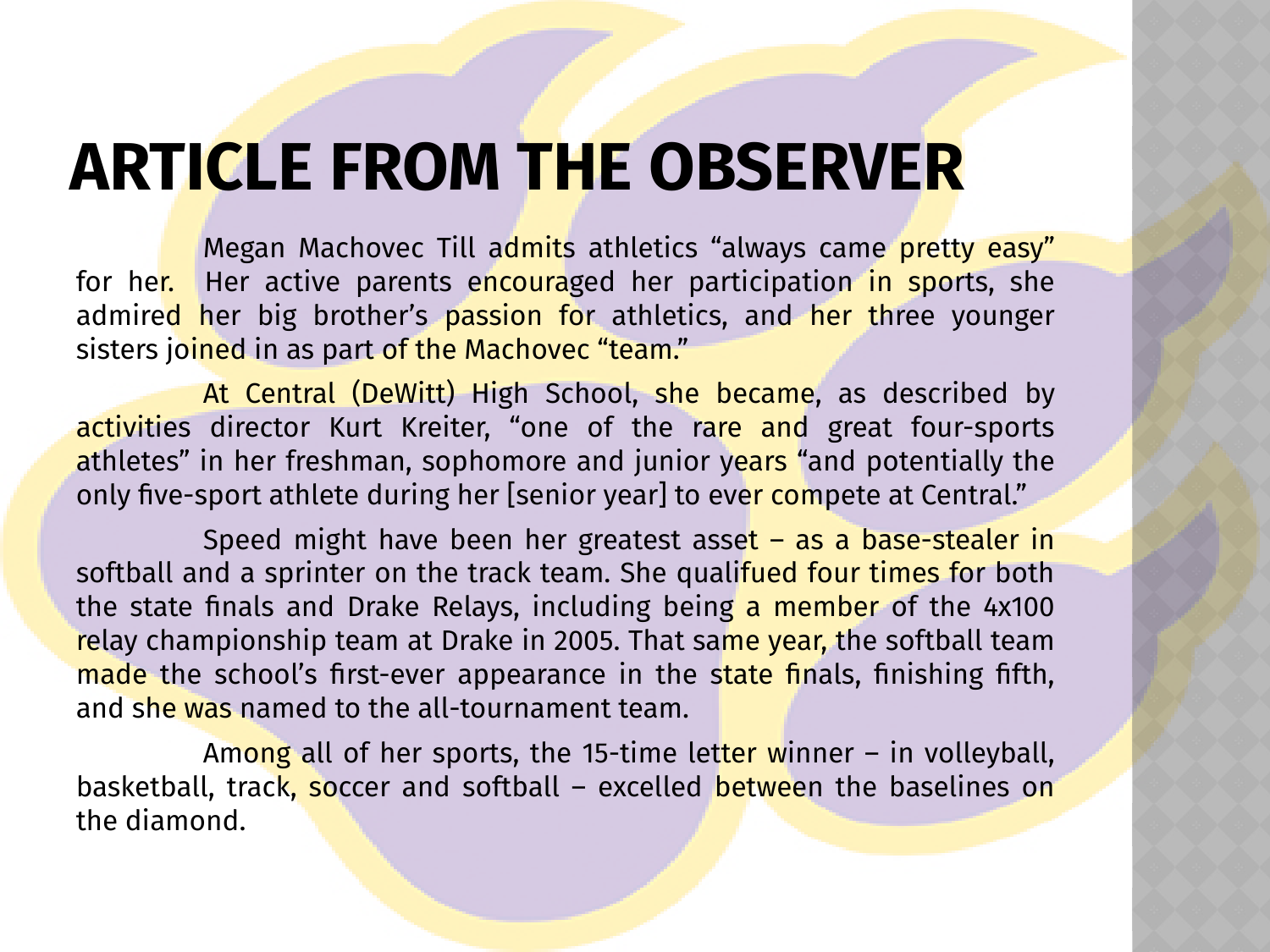

# Article from the Observer
	Megan Machovec Till admits athletics “always came pretty easy” for her.  Her active parents encouraged her participation in sports, she admired her big brother’s passion for athletics, and her three younger sisters joined in as part of the Machovec “team.”
	At Central (DeWitt) High School, she became, as described by activities director Kurt Kreiter, “one of the rare and great four-sports athletes” in her freshman, sophomore and junior years “and potentially the only five-sport athlete during her [senior year] to ever compete at Central.”
	Speed might have been her greatest asset – as a base-stealer in softball and a sprinter on the track team. She qualifued four times for both the state finals and Drake Relays, including being a member of the 4x100 relay championship team at Drake in 2005. That same year, the softball team made the school’s first-ever appearance in the state finals, finishing fifth, and she was named to the all-tournament team.
	Among all of her sports, the 15-time letter winner – in volleyball, basketball, track, soccer and softball – excelled between the baselines on the diamond.